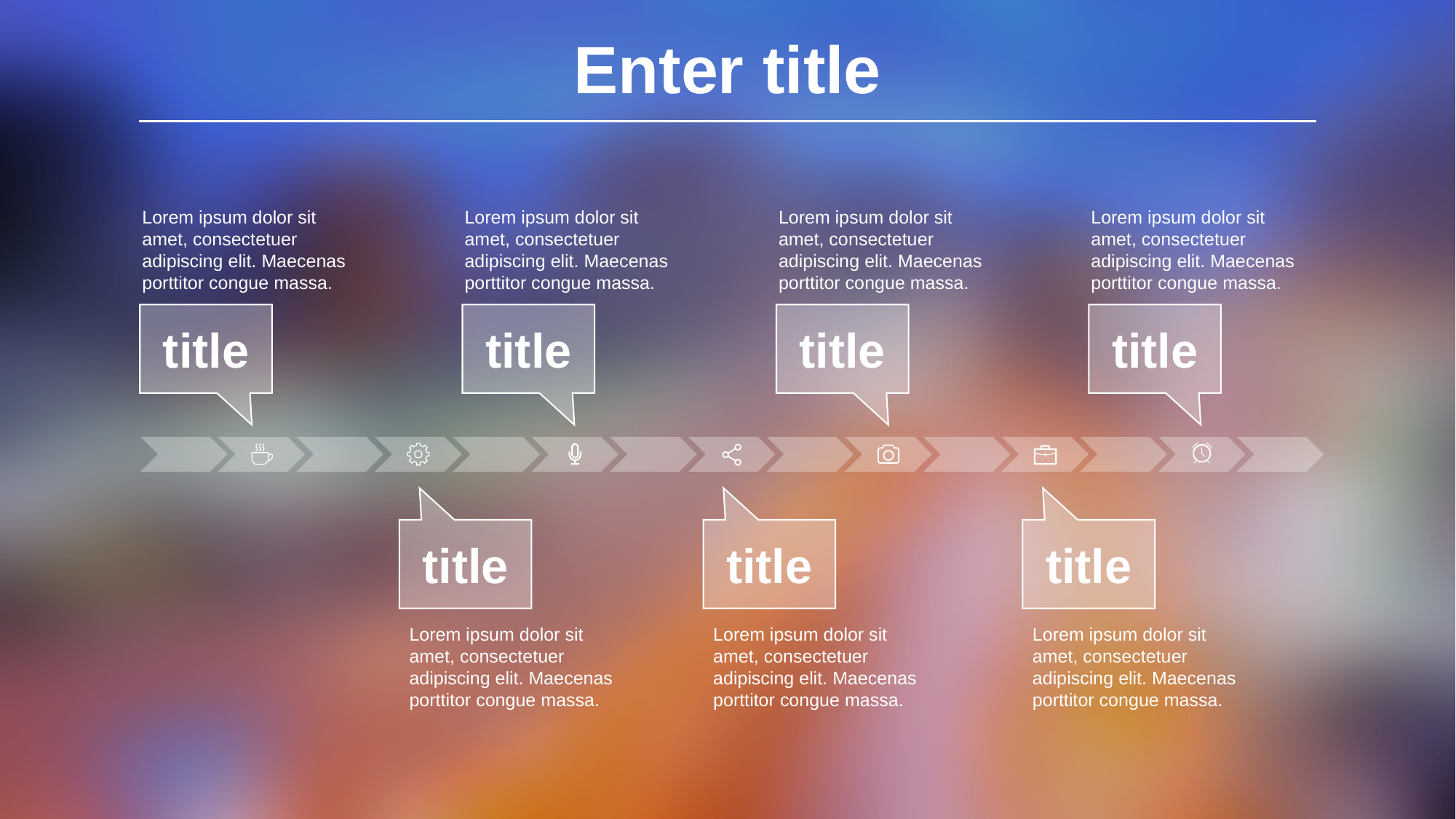

Enter title
Lorem ipsum dolor sit amet, consectetuer adipiscing elit. Maecenas porttitor congue massa.
Lorem ipsum dolor sit amet, consectetuer adipiscing elit. Maecenas porttitor congue massa.
Lorem ipsum dolor sit amet, consectetuer adipiscing elit. Maecenas porttitor congue massa.
Lorem ipsum dolor sit amet, consectetuer adipiscing elit. Maecenas porttitor congue massa.

title
title
title
title

title
title
title
Lorem ipsum dolor sit amet, consectetuer adipiscing elit. Maecenas porttitor congue massa.
Lorem ipsum dolor sit amet, consectetuer adipiscing elit. Maecenas porttitor congue massa.
Lorem ipsum dolor sit amet, consectetuer adipiscing elit. Maecenas porttitor congue massa.